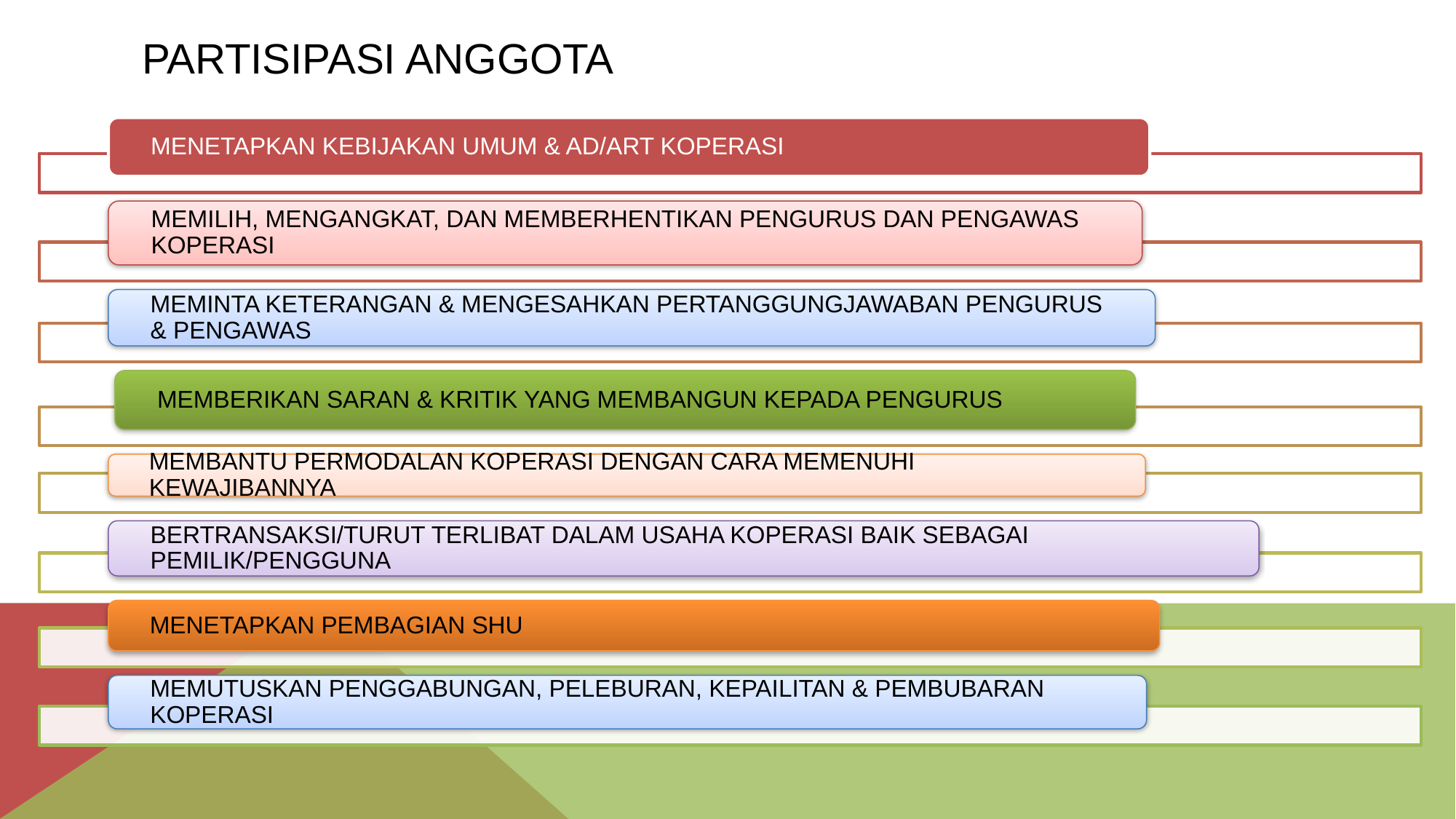

# PARTISIPASI ANGGOTA
MENETAPKAN KEBIJAKAN UMUM & AD/ART KOPERASI
MEMILIH, MENGANGKAT, DAN MEMBERHENTIKAN PENGURUS DAN PENGAWAS KOPERASI
MEMINTA KETERANGAN & MENGESAHKAN PERTANGGUNGJAWABAN PENGURUS & PENGAWAS
MEMBERIKAN SARAN & KRITIK YANG MEMBANGUN KEPADA PENGURUS
MEMBANTU PERMODALAN KOPERASI DENGAN CARA MEMENUHI KEWAJIBANNYA
BERTRANSAKSI/TURUT TERLIBAT DALAM USAHA KOPERASI BAIK SEBAGAI PEMILIK/PENGGUNA
MENETAPKAN PEMBAGIAN SHU
MEMUTUSKAN PENGGABUNGAN, PELEBURAN, KEPAILITAN & PEMBUBARAN KOPERASI